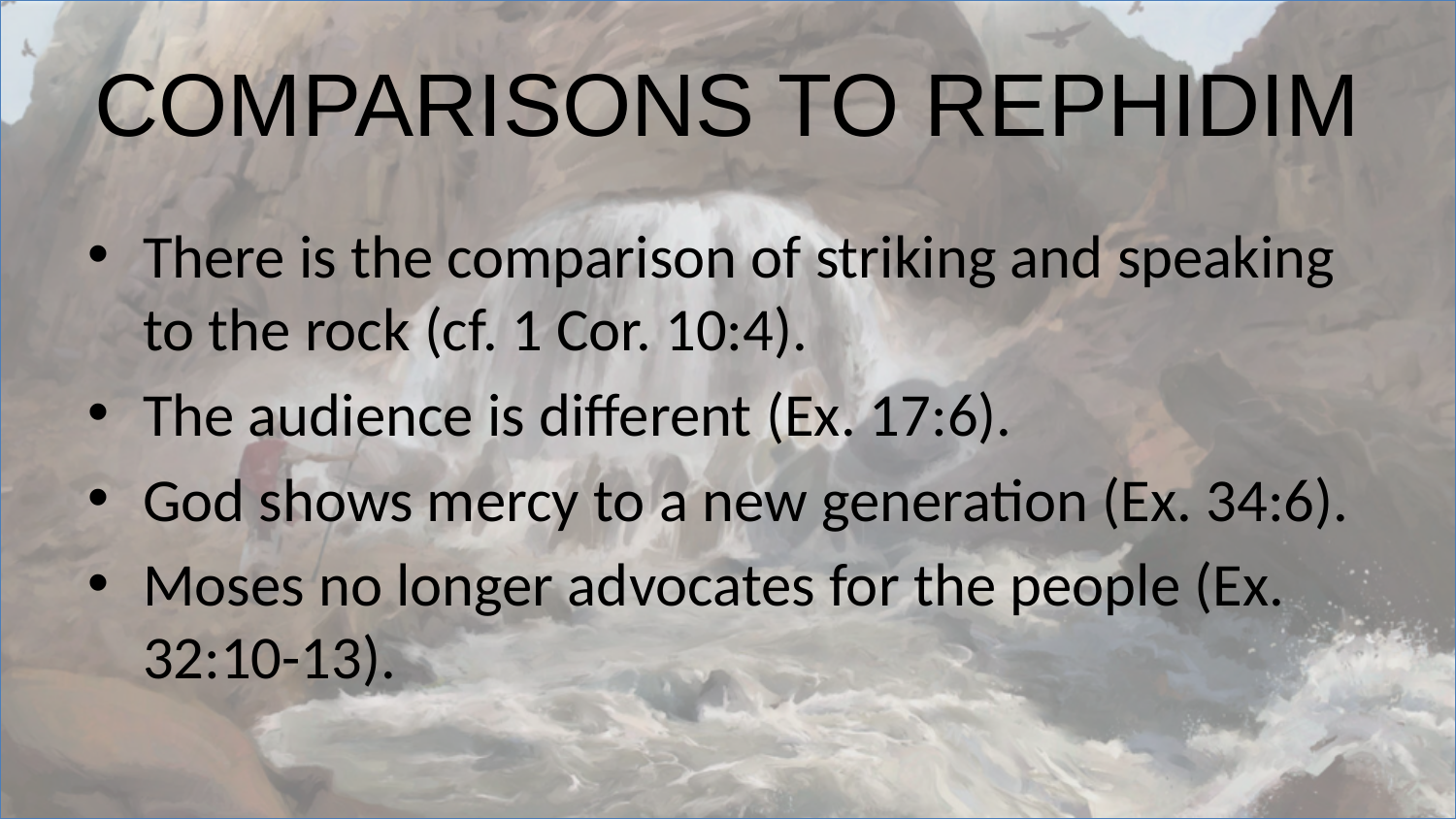

# Comparisons to Rephidim
There is the comparison of striking and speaking to the rock (cf. 1 Cor. 10:4).
The audience is different (Ex. 17:6).
God shows mercy to a new generation (Ex. 34:6).
Moses no longer advocates for the people (Ex. 32:10-13).